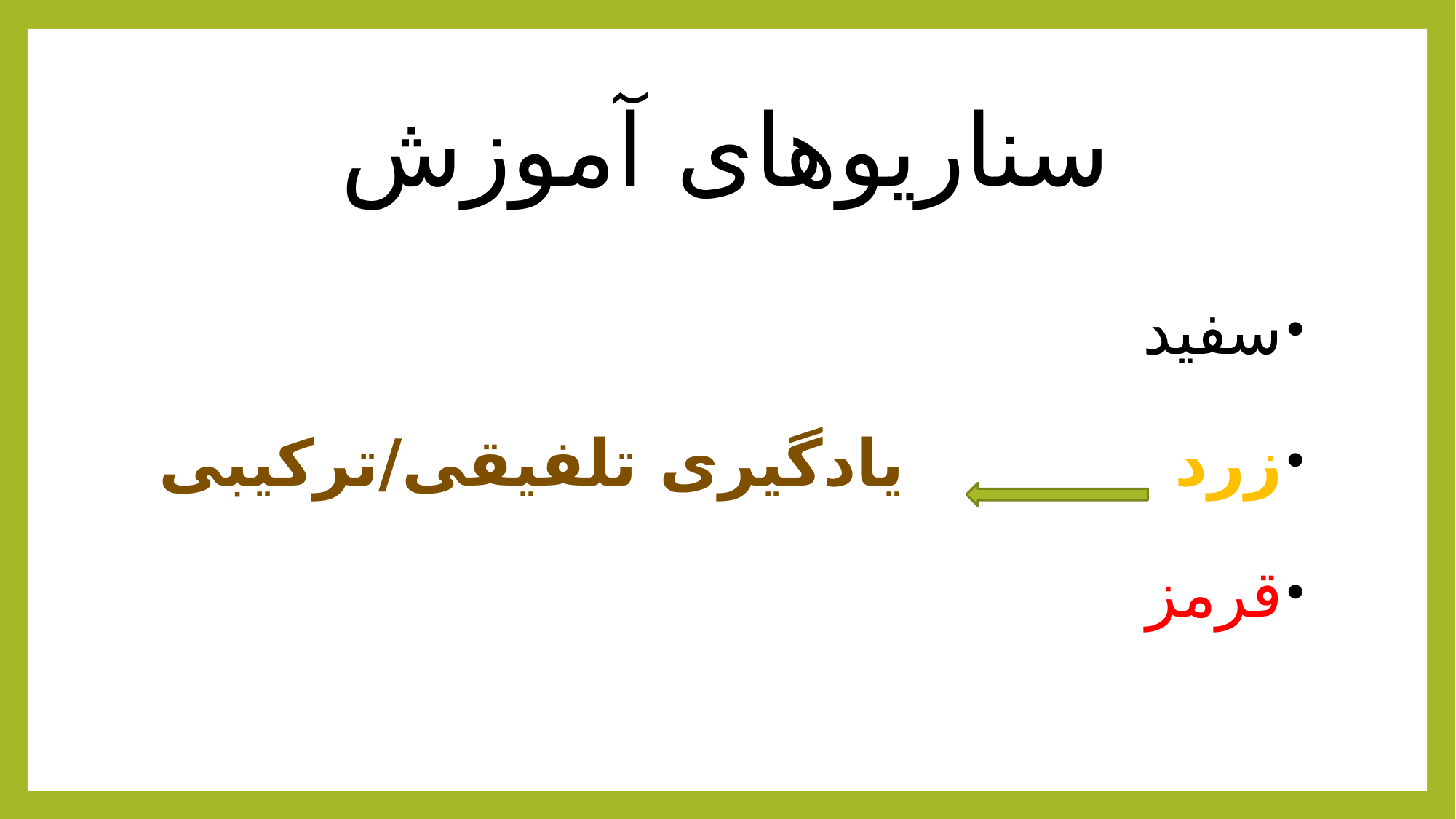

# سناریوهای آموزش
سفید
زرد            یادگیری تلفیقی/ترکیبی
قرمز